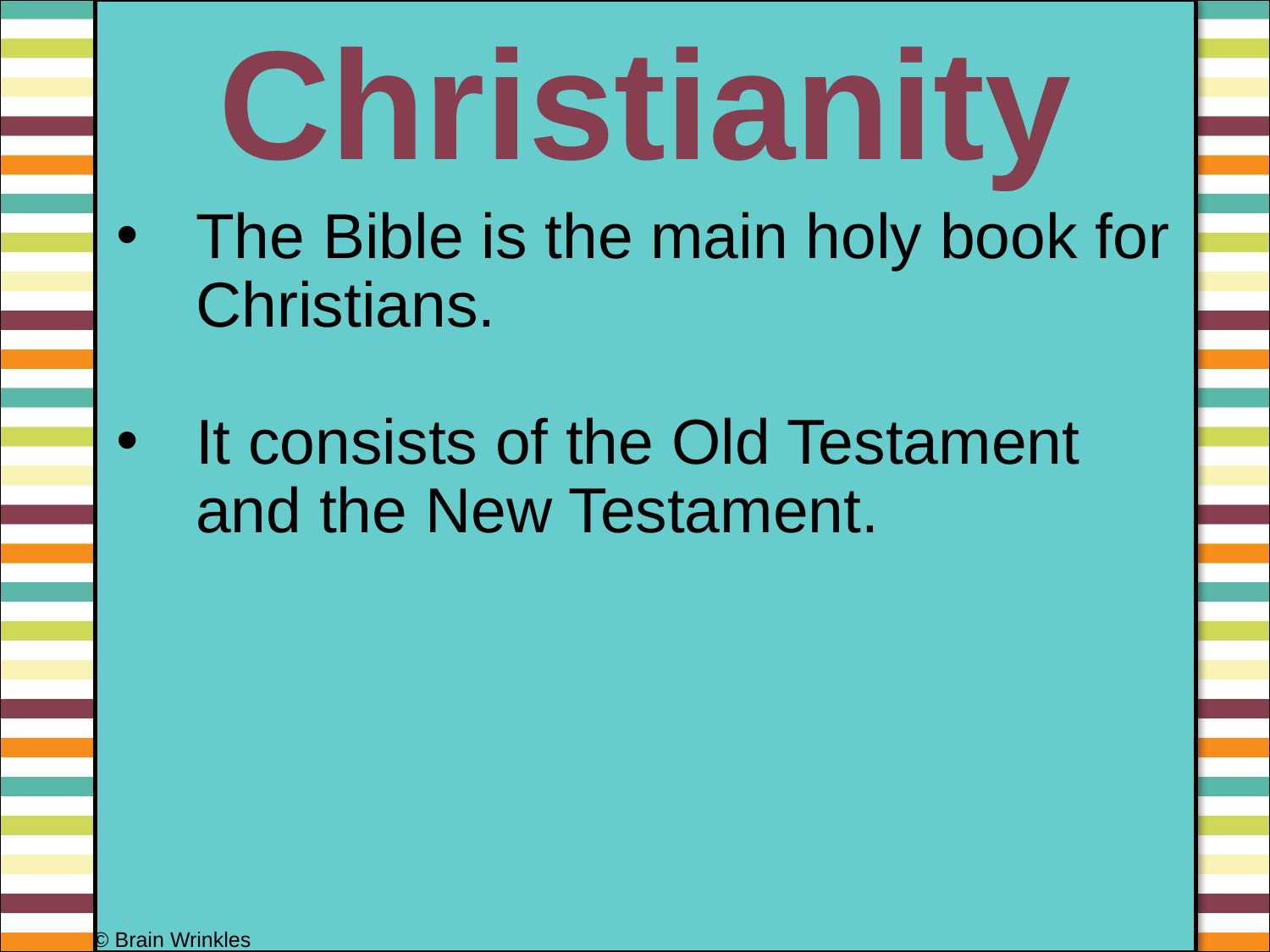

Christianity
#
The Bible is the main holy book for Christians.

It consists of the Old Testament and the New Testament.

© Brain Wrinkles